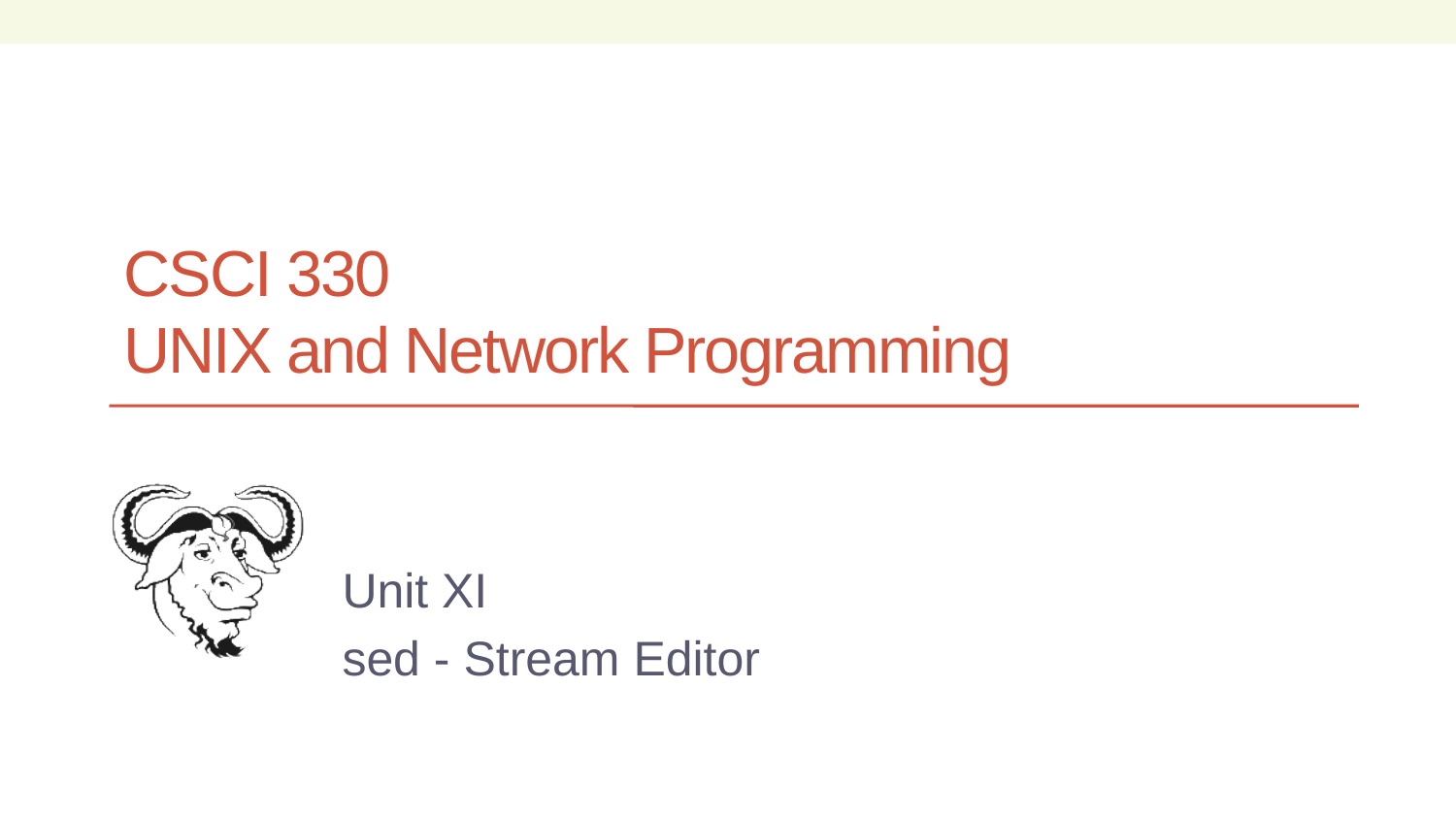

# CSCI 330 UNIX and Network Programming

Unit XI
sed - Stream Editor